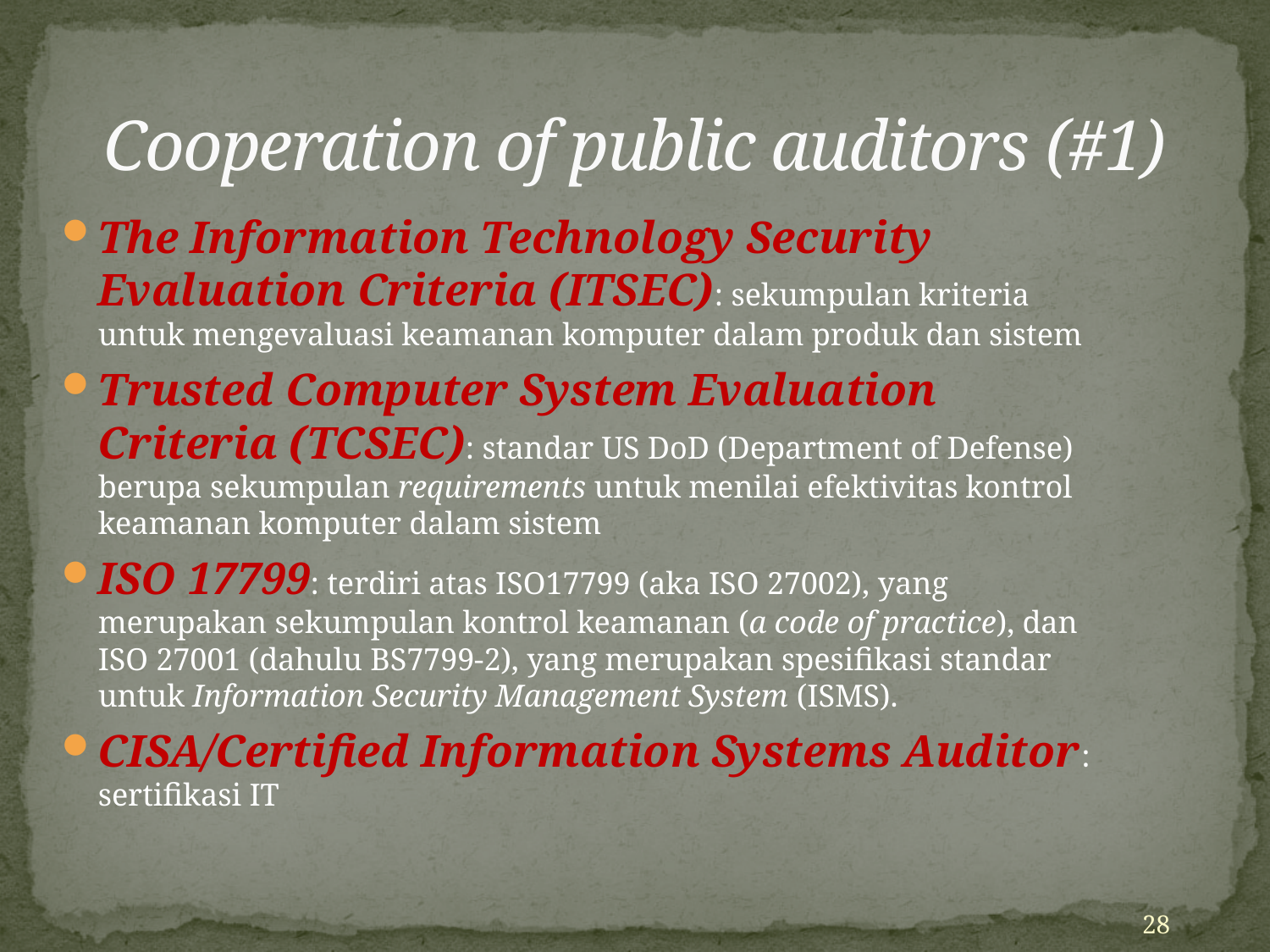

# Cooperation of public auditors (#1)
The Information Technology Security Evaluation Criteria (ITSEC): sekumpulan kriteria untuk mengevaluasi keamanan komputer dalam produk dan sistem
Trusted Computer System Evaluation Criteria (TCSEC): standar US DoD (Department of Defense) berupa sekumpulan requirements untuk menilai efektivitas kontrol keamanan komputer dalam sistem
ISO 17799: terdiri atas ISO17799 (aka ISO 27002), yang merupakan sekumpulan kontrol keamanan (a code of practice), dan ISO 27001 (dahulu BS7799-2), yang merupakan spesifikasi standar untuk Information Security Management System (ISMS).
CISA/Certified Information Systems Auditor: sertifikasi IT

28